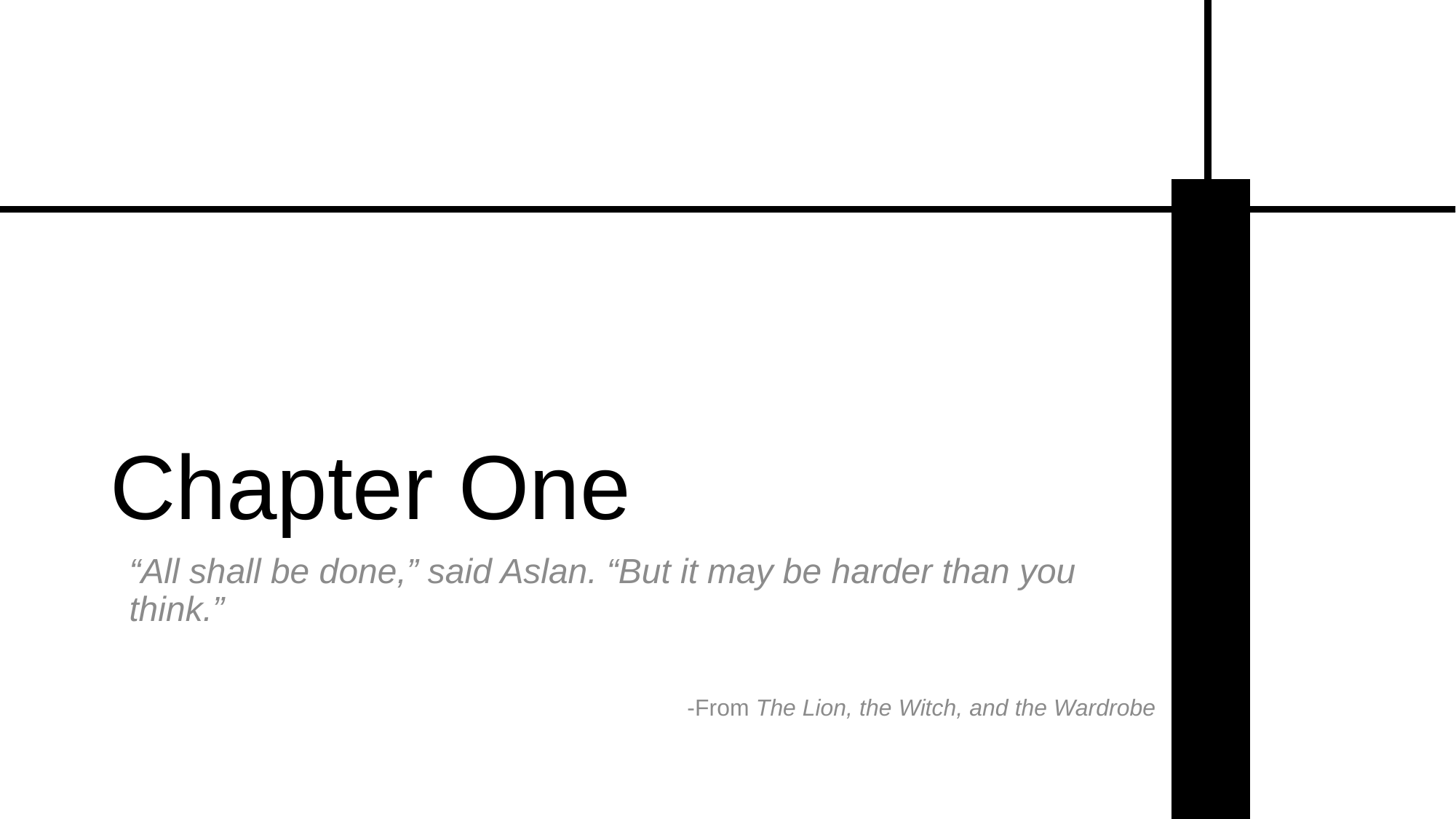

# Chapter One
“All shall be done,” said Aslan. “But it may be harder than you think.”

-From The Lion, the Witch, and the Wardrobe